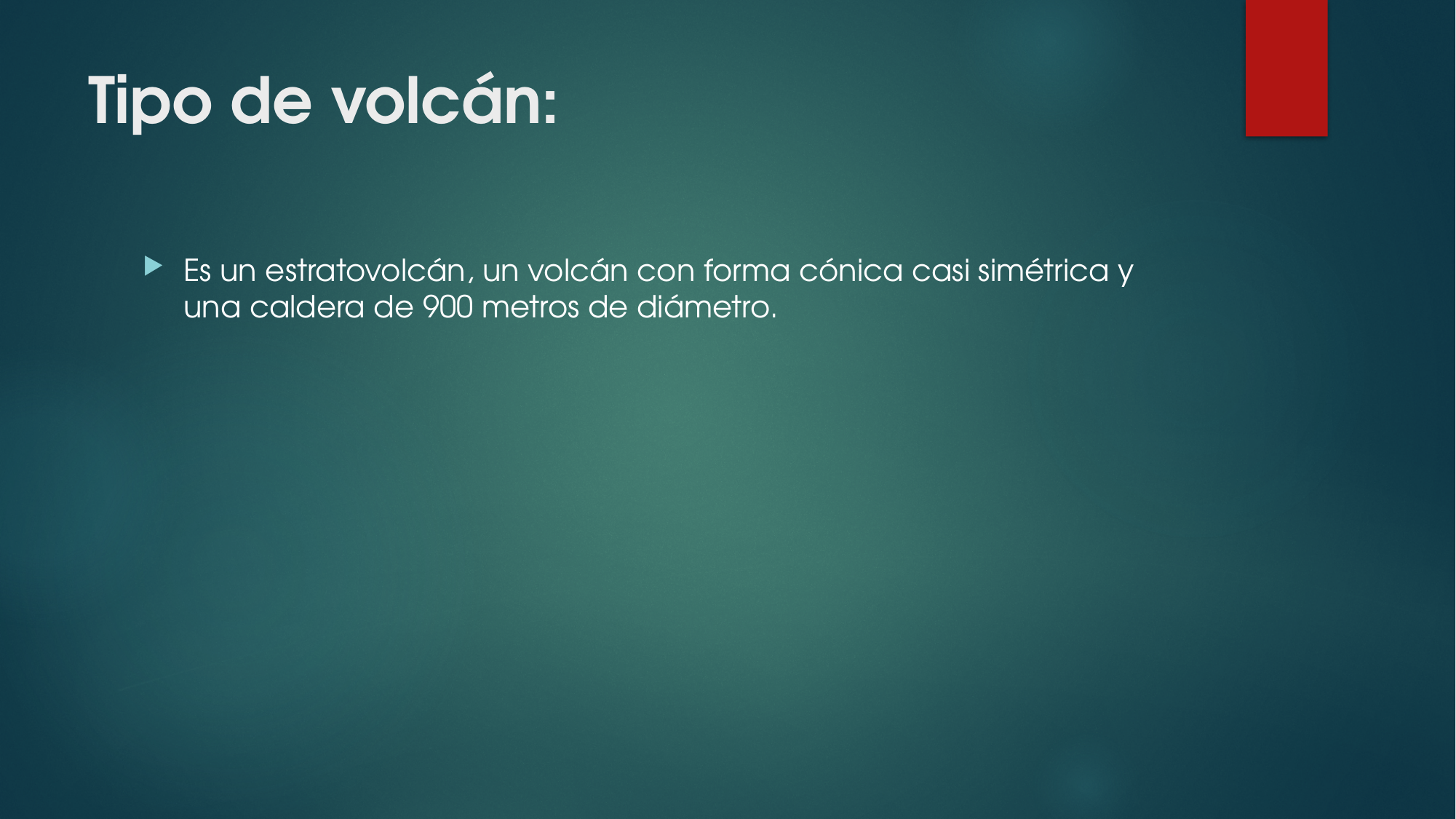

# Tipo de volcán:
Es un estratovolcán, un volcán con forma cónica casi simétrica y una caldera de 900 metros de diámetro.